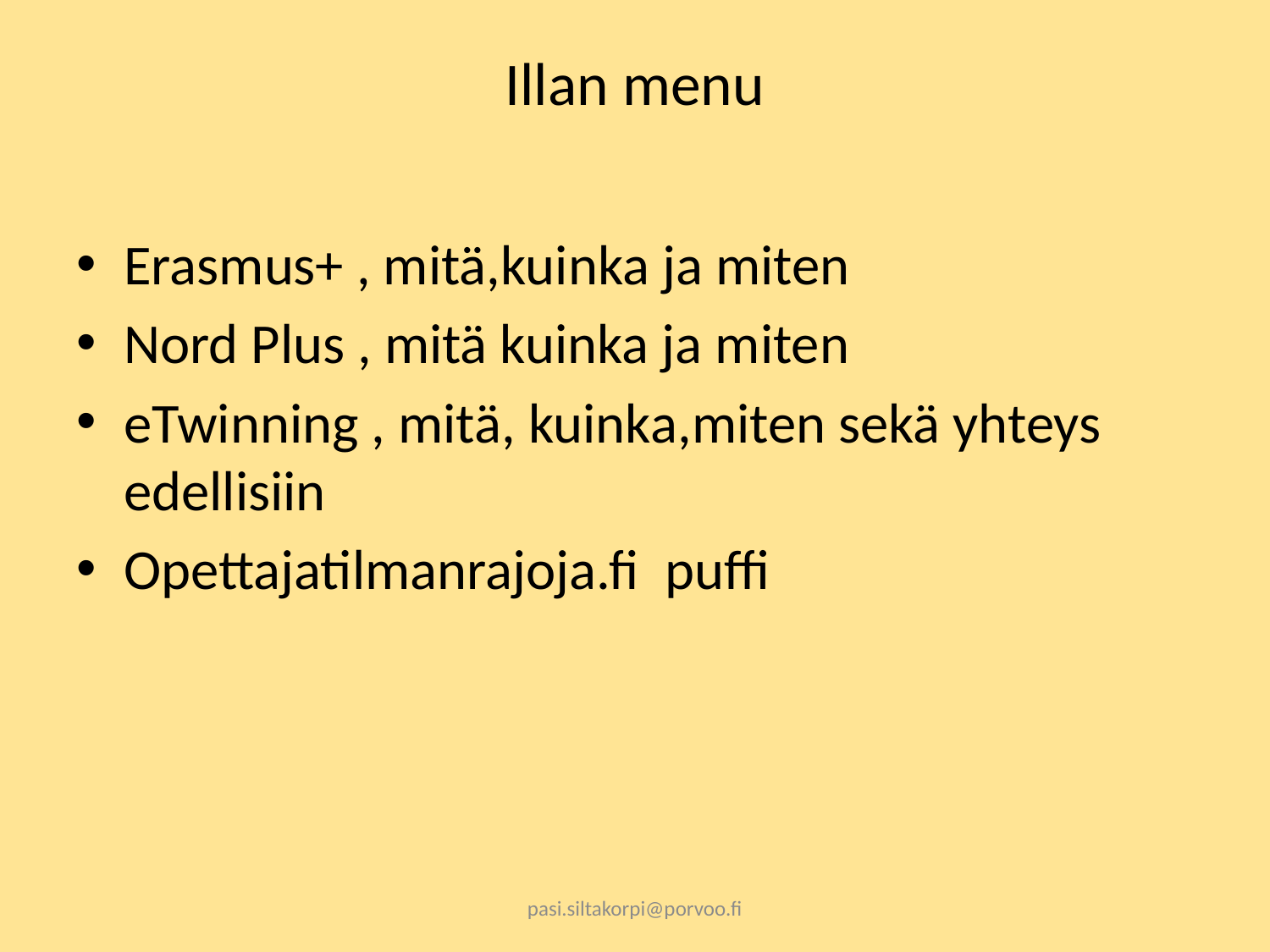

# Illan menu
Erasmus+ , mitä,kuinka ja miten
Nord Plus , mitä kuinka ja miten
eTwinning , mitä, kuinka,miten sekä yhteys edellisiin
Opettajatilmanrajoja.fi  puffi
pasi.siltakorpi@porvoo.fi